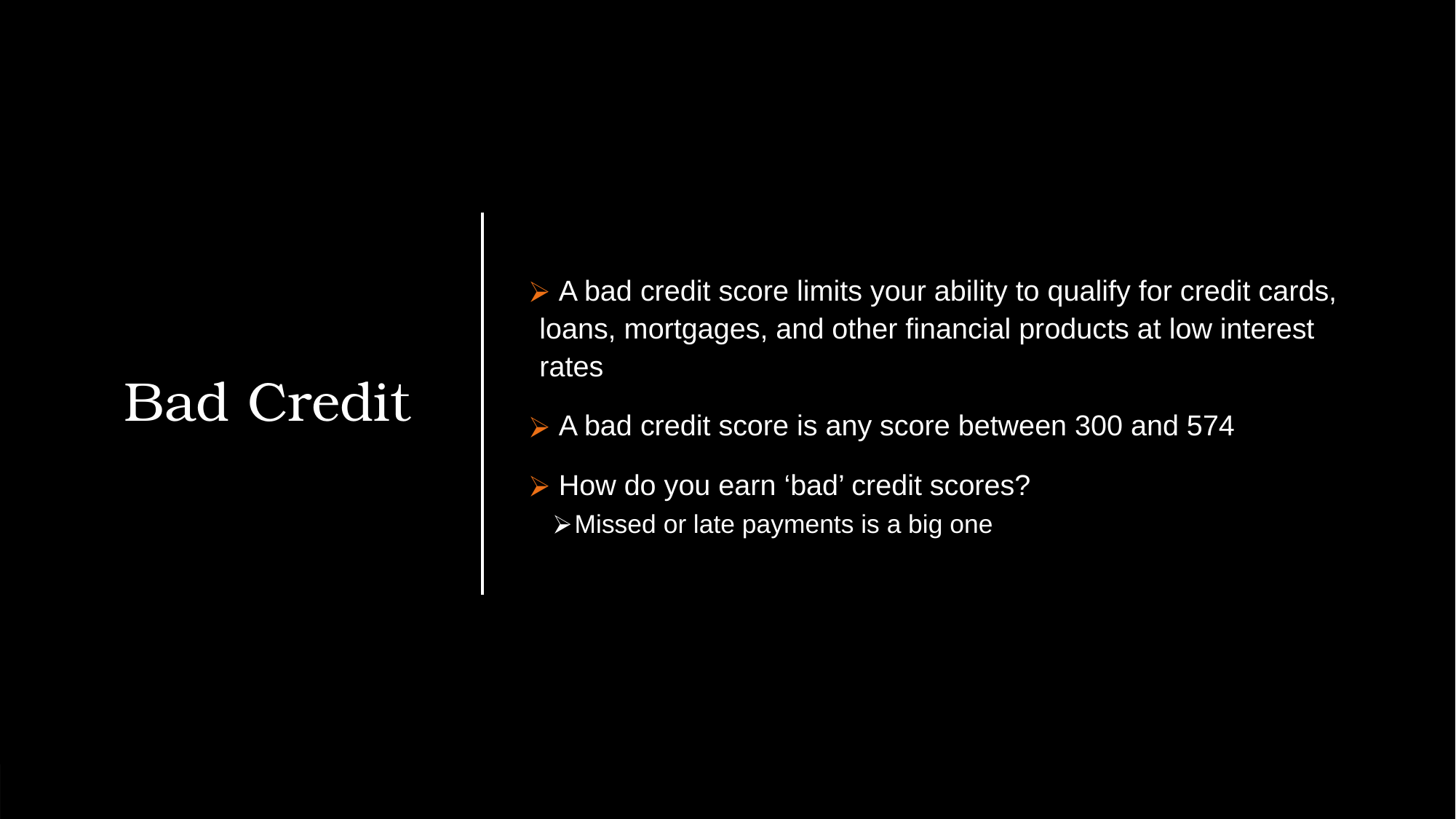

# Bad Credit
 A bad credit score limits your ability to qualify for credit cards, loans, mortgages, and other financial products at low interest rates
 A bad credit score is any score between 300 and 574
 How do you earn ‘bad’ credit scores?
Missed or late payments is a big one